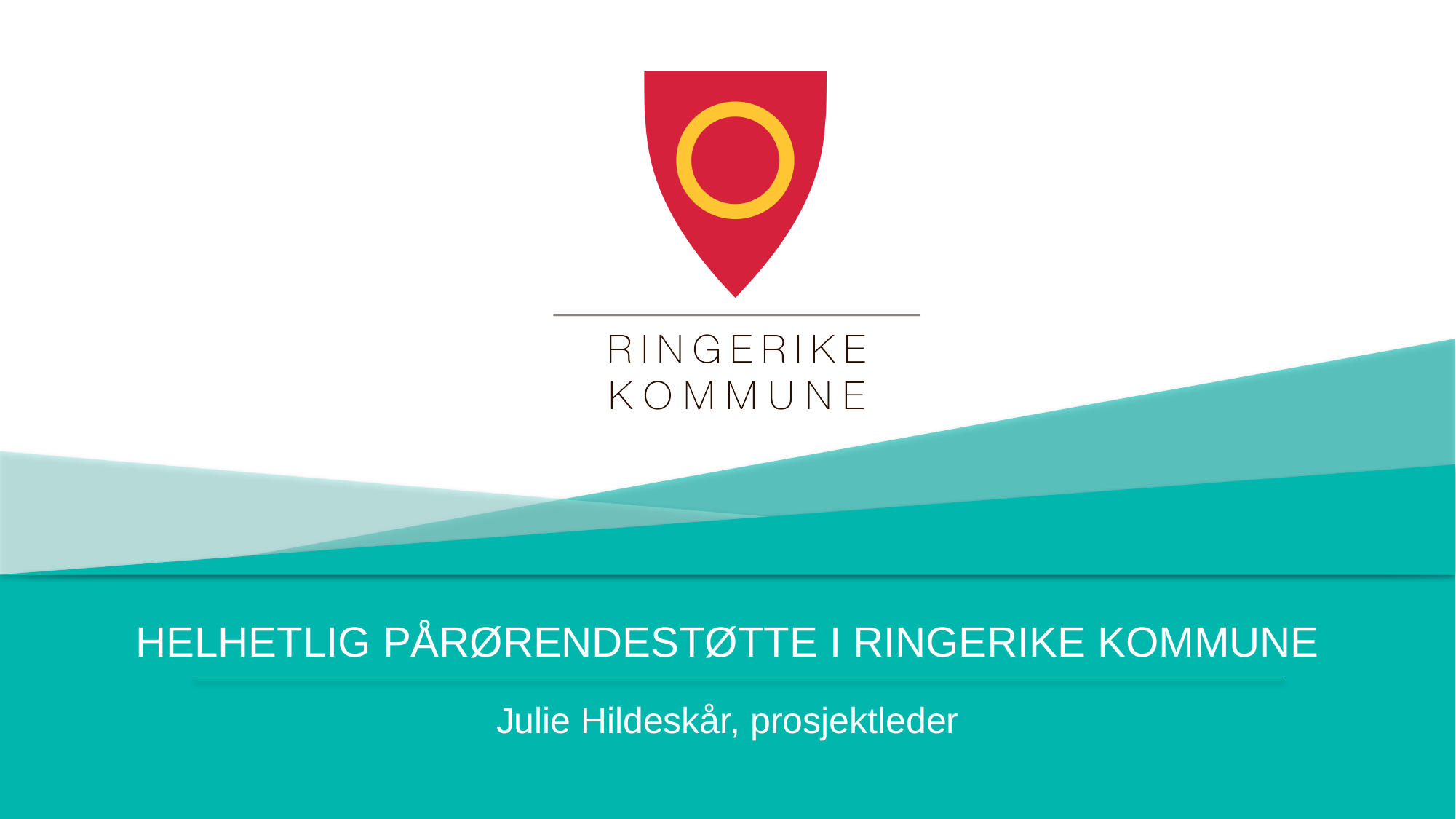

# HELHETLIG PÅRØRENDESTØTTE I RINGERIKE KOMMUNE
Julie Hildeskår, prosjektleder